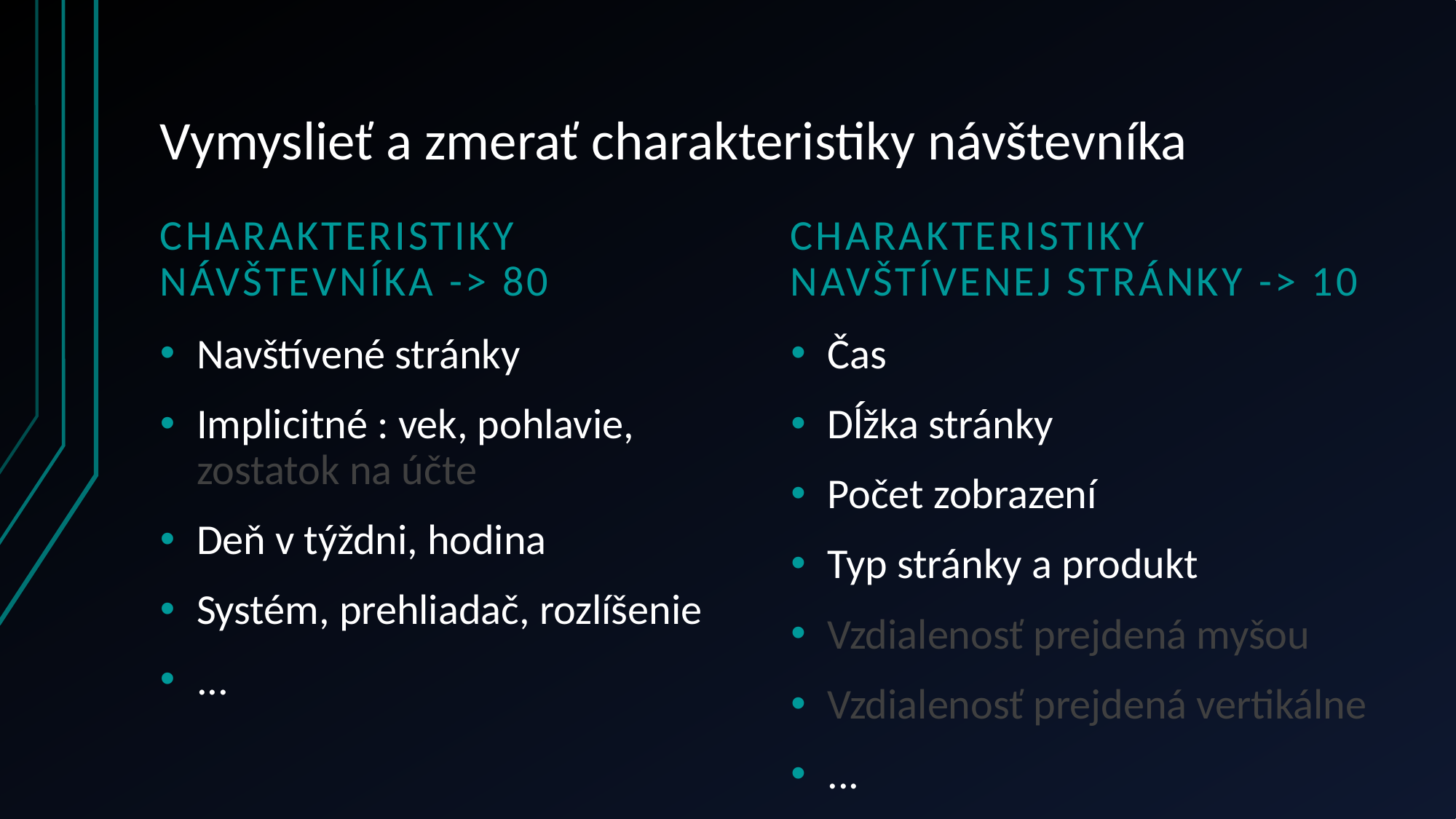

# Vymyslieť a zmerať charakteristiky návštevníka
Charakteristiky návštevníka -> 80
Charakteristiky navštívenej stránky -> 10
Navštívené stránky
Implicitné : vek, pohlavie, zostatok na účte
Deň v týždni, hodina
Systém, prehliadač, rozlíšenie
...
Čas
Dĺžka stránky
Počet zobrazení
Typ stránky a produkt
Vzdialenosť prejdená myšou
Vzdialenosť prejdená vertikálne
...